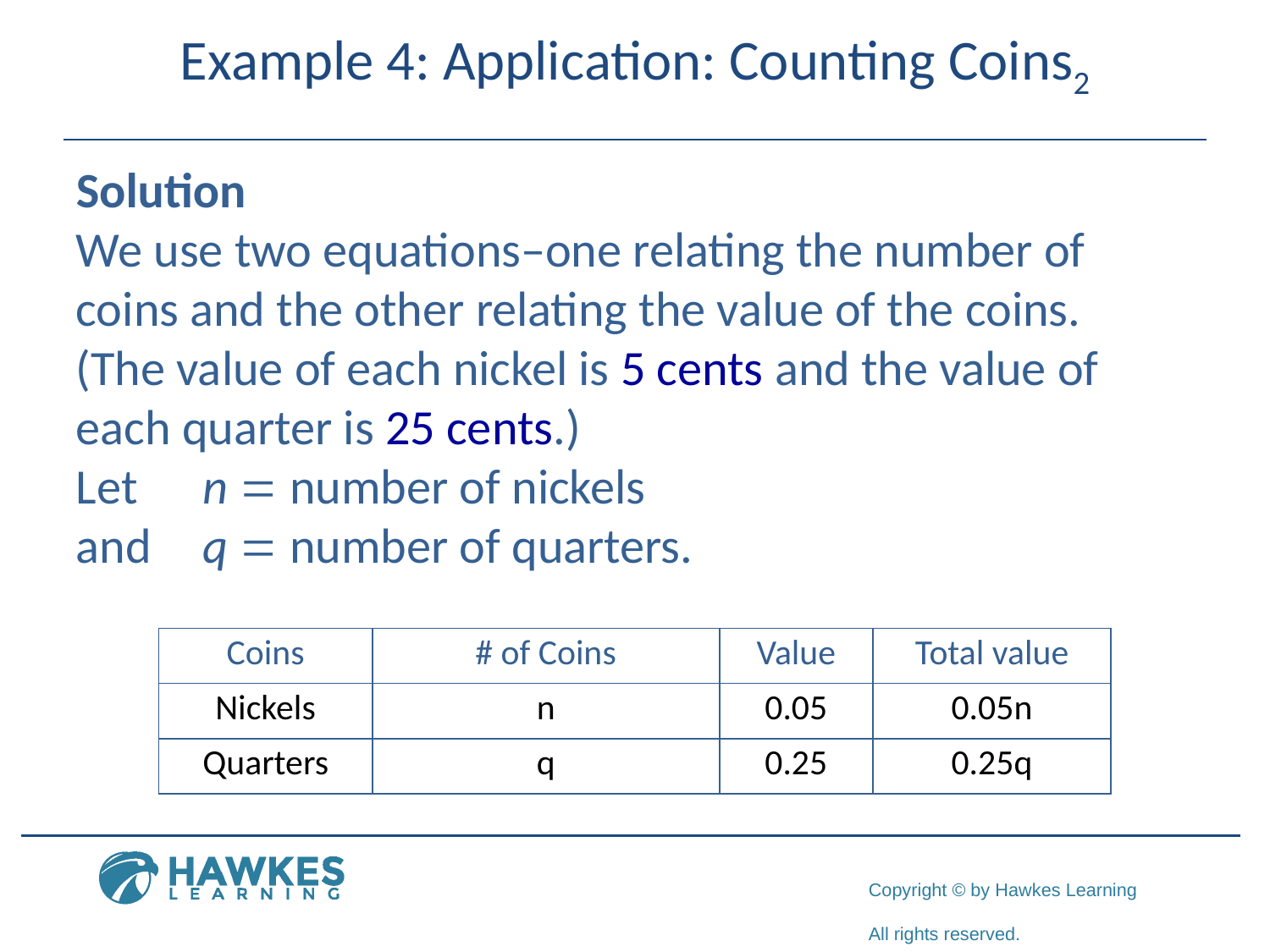

# Example 4: Application: Counting Coins2
Solution
We use two equations–one relating the number of coins and the other relating the value of the coins.  (The value of each nickel is 5 cents and the value of each quarter is 25 cents.)
Let	n = number of nickels
and	q = number of quarters.
| Coins | # of Coins | Value | Total value |
| --- | --- | --- | --- |
| Nickels | n | 0.05 | 0.05n |
| Quarters | q | 0.25 | 0.25q |